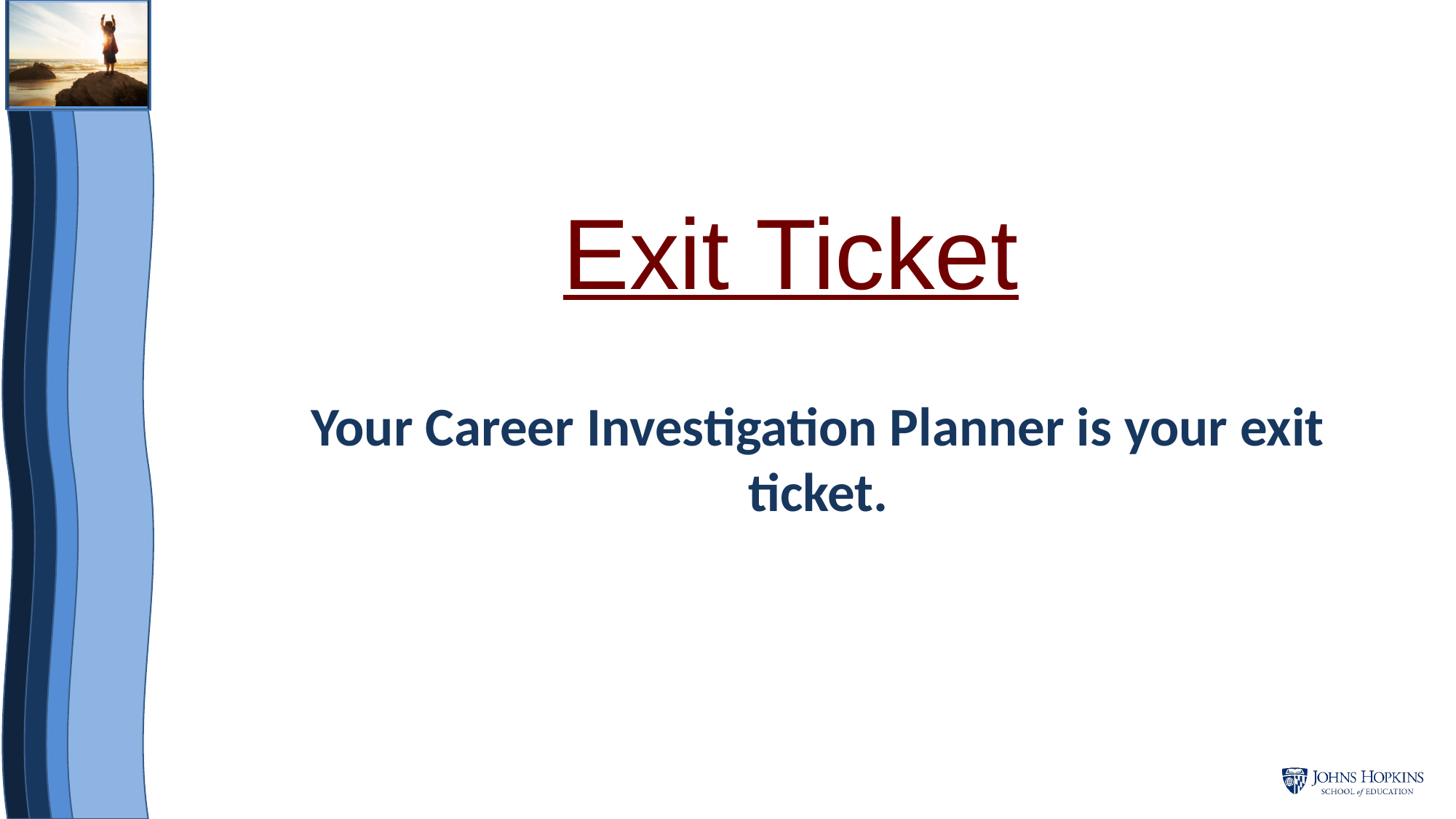

Exit Ticket
Your Career Investigation Planner is your exit ticket.